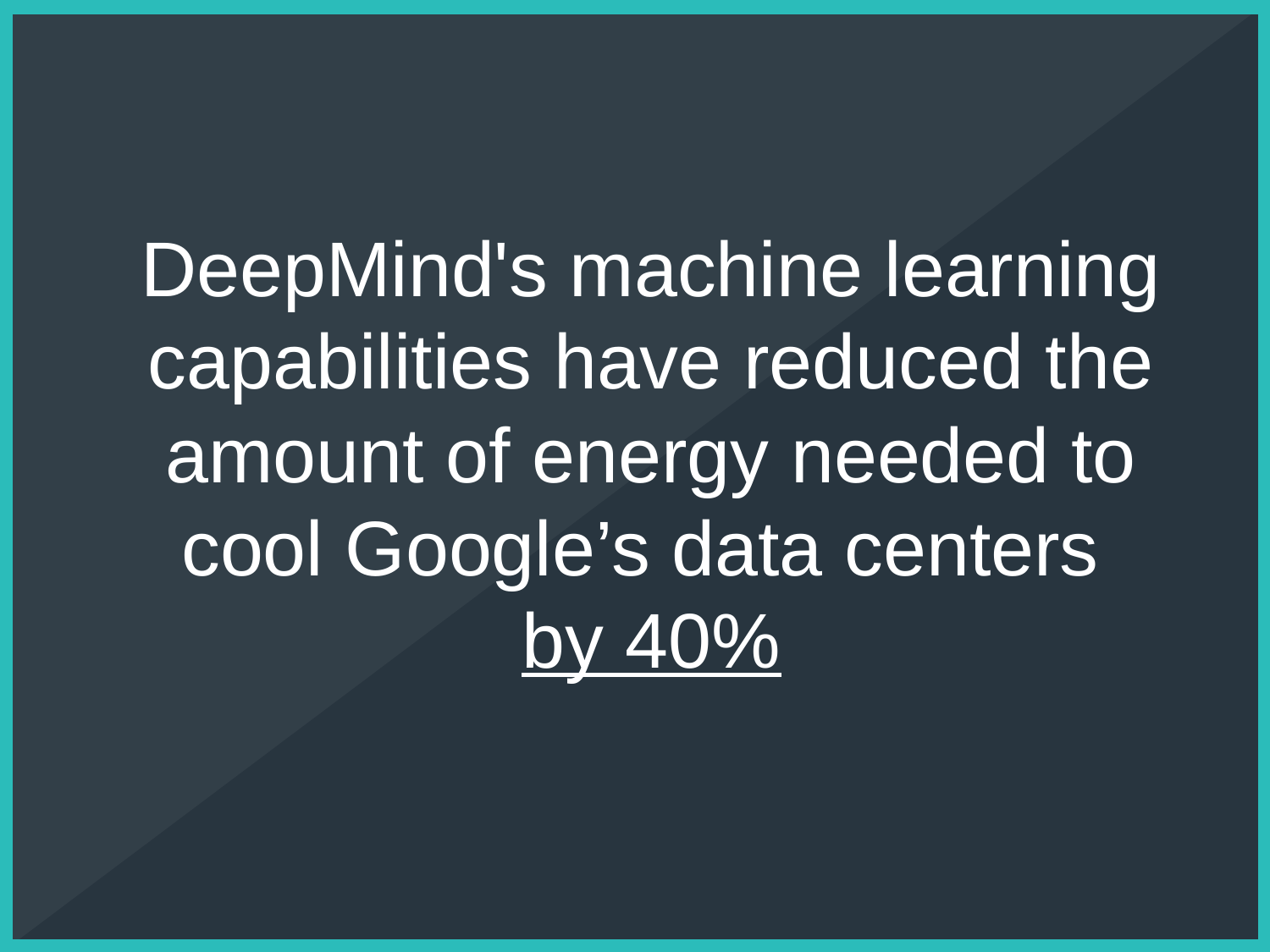

DeepMind's machine learning capabilities have reduced the amount of energy needed to cool Google’s data centers by 40%